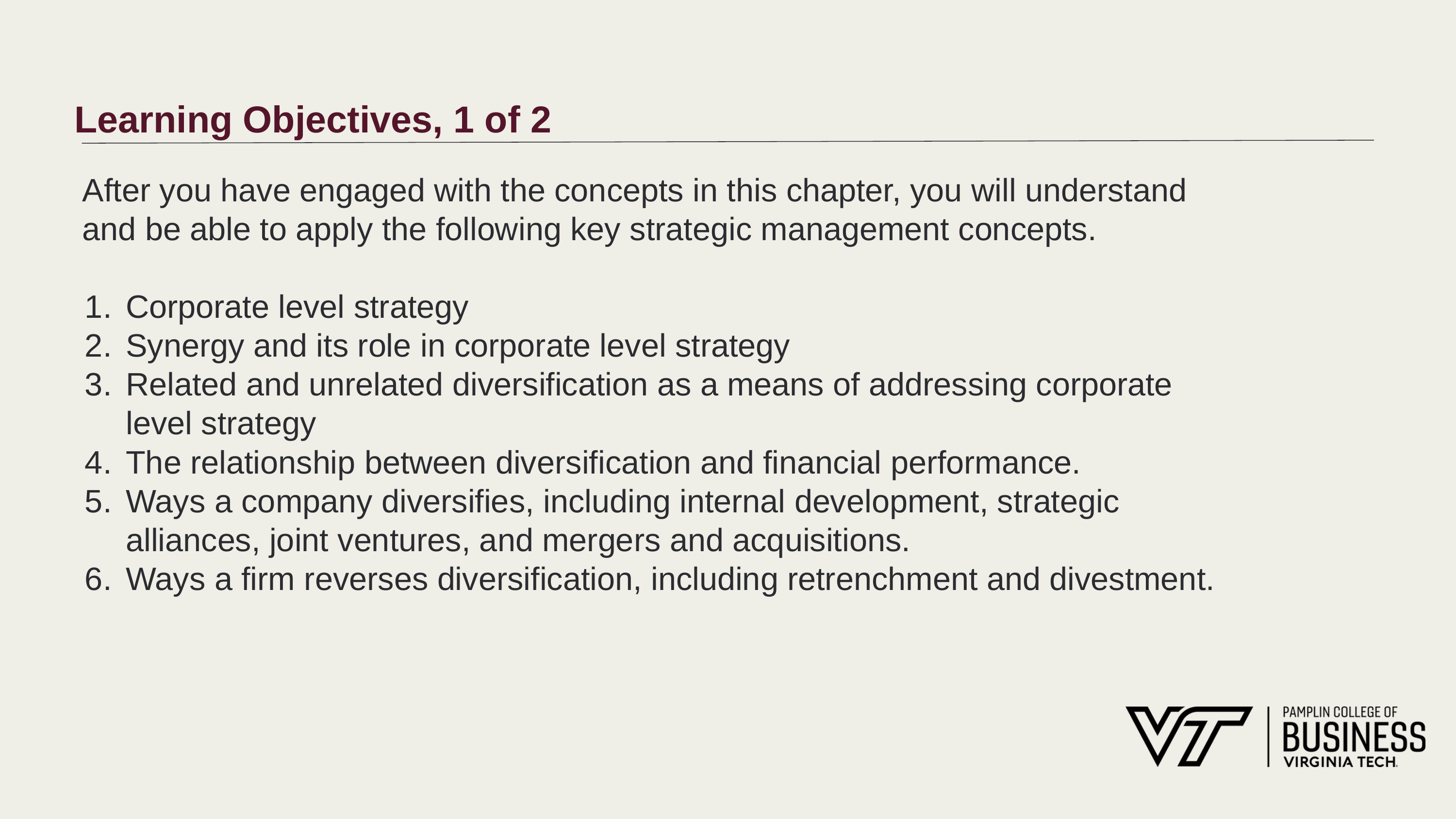

# Learning Objectives, 1 of 2
After you have engaged with the concepts in this chapter, you will understand and be able to apply the following key strategic management concepts.

Corporate level strategy
Synergy and its role in corporate level strategy
Related and unrelated diversification as a means of addressing corporate level strategy
The relationship between diversification and financial performance.
Ways a company diversifies, including internal development, strategic alliances, joint ventures, and mergers and acquisitions.
Ways a firm reverses diversification, including retrenchment and divestment.